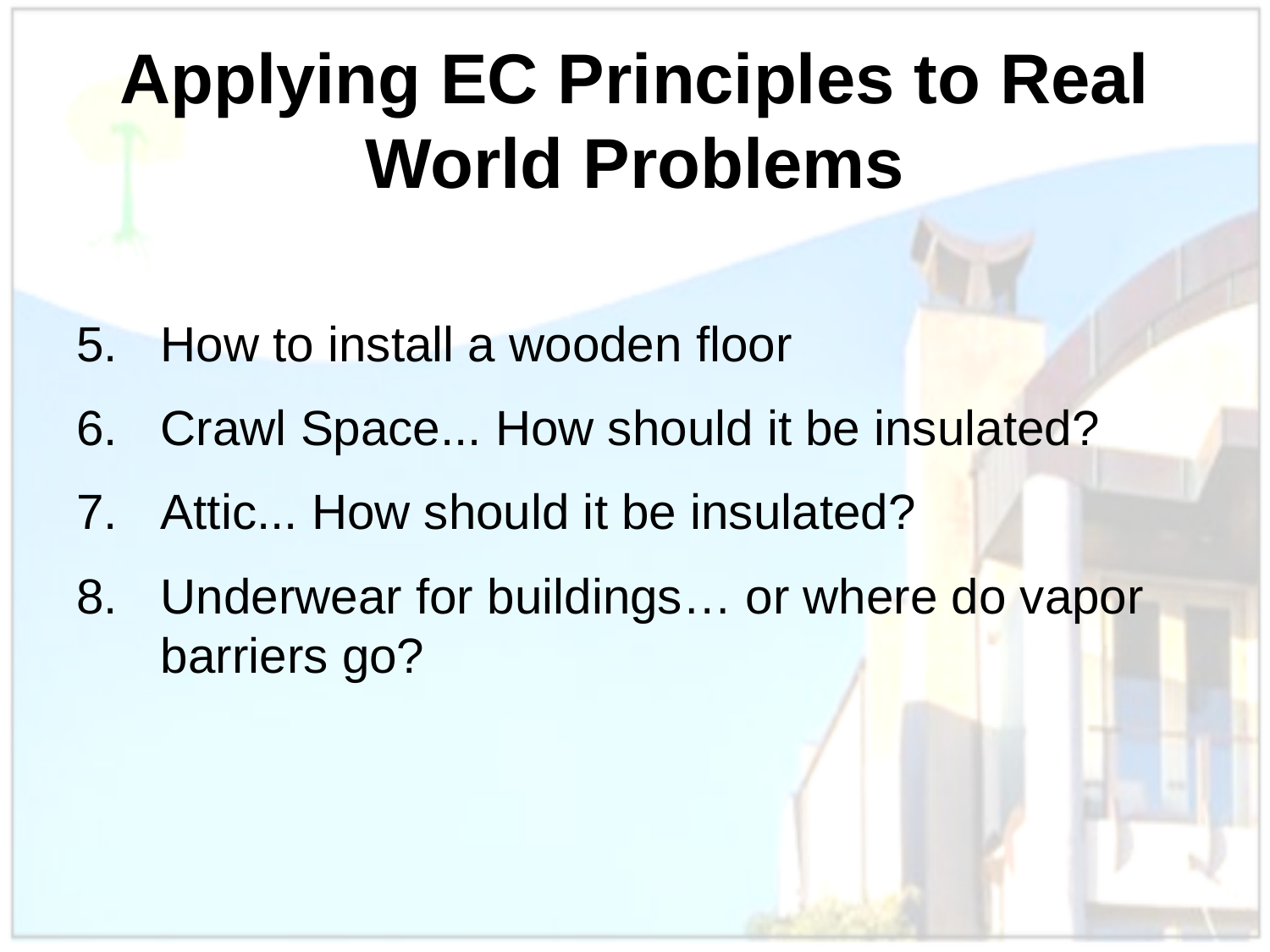

# Applying EC Principles to Real World Problems

How to install a wooden floor
Crawl Space... How should it be insulated?
Attic... How should it be insulated?
Underwear for buildings… or where do vapor barriers go?